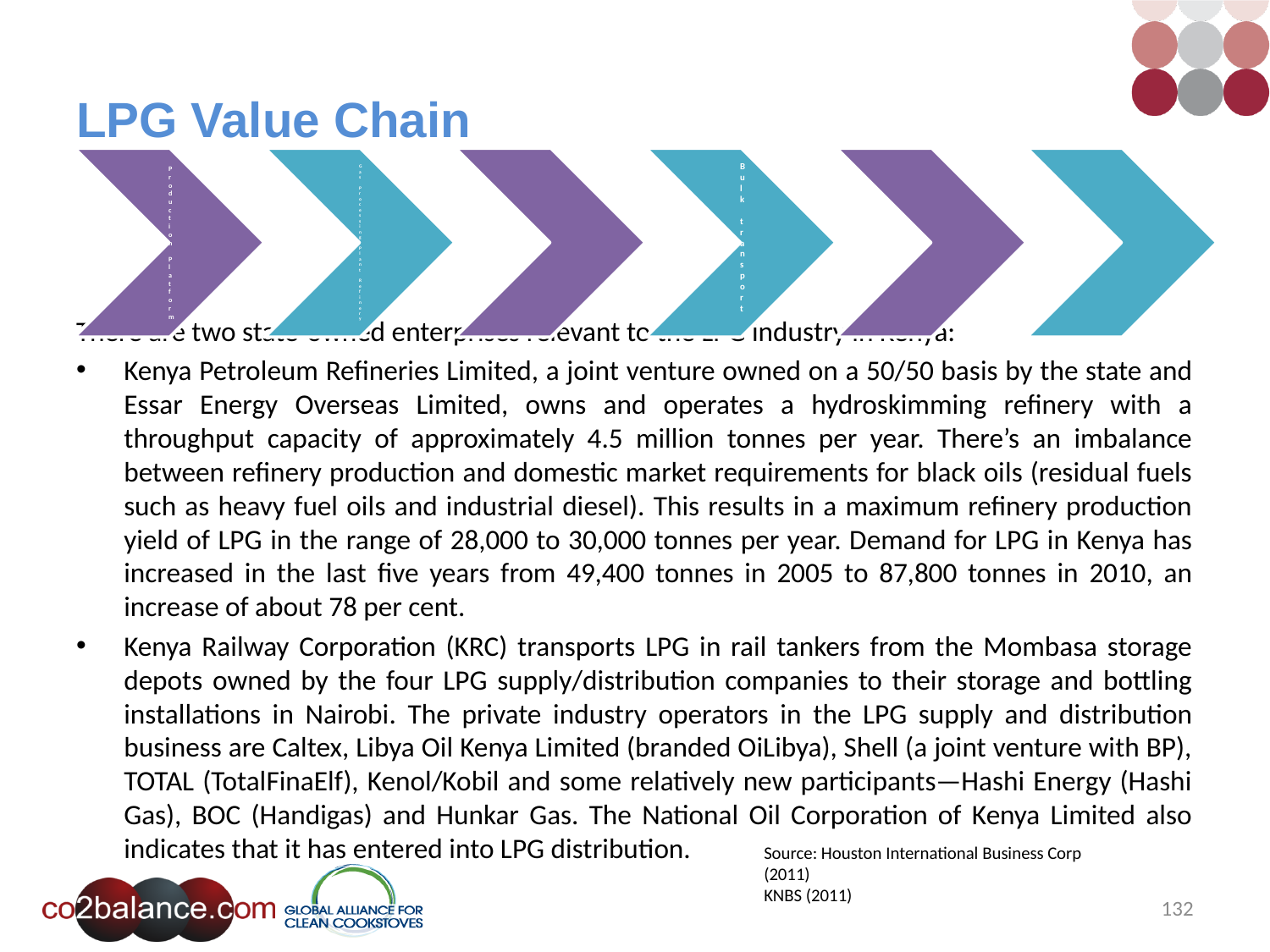

# LPG Value Chain
Production Platform
Gas Processing Plant Refinery
Bulk transport
There are two state-owned enterprises relevant to the LPG industry in Kenya:
Kenya Petroleum Refineries Limited, a joint venture owned on a 50/50 basis by the state and Essar Energy Overseas Limited, owns and operates a hydroskimming refinery with a throughput capacity of approximately 4.5 million tonnes per year. There’s an imbalance between refinery production and domestic market requirements for black oils (residual fuels such as heavy fuel oils and industrial diesel). This results in a maximum refinery production yield of LPG in the range of 28,000 to 30,000 tonnes per year. Demand for LPG in Kenya has increased in the last five years from 49,400 tonnes in 2005 to 87,800 tonnes in 2010, an increase of about 78 per cent.
Kenya Railway Corporation (KRC) transports LPG in rail tankers from the Mombasa storage depots owned by the four LPG supply/distribution companies to their storage and bottling installations in Nairobi. The private industry operators in the LPG supply and distribution business are Caltex, Libya Oil Kenya Limited (branded OiLibya), Shell (a joint venture with BP), TOTAL (TotalFinaElf), Kenol/Kobil and some relatively new participants—Hashi Energy (Hashi Gas), BOC (Handigas) and Hunkar Gas. The National Oil Corporation of Kenya Limited also indicates that it has entered into LPG distribution.
Source: Houston International Business Corp (2011)
KNBS (2011)
132